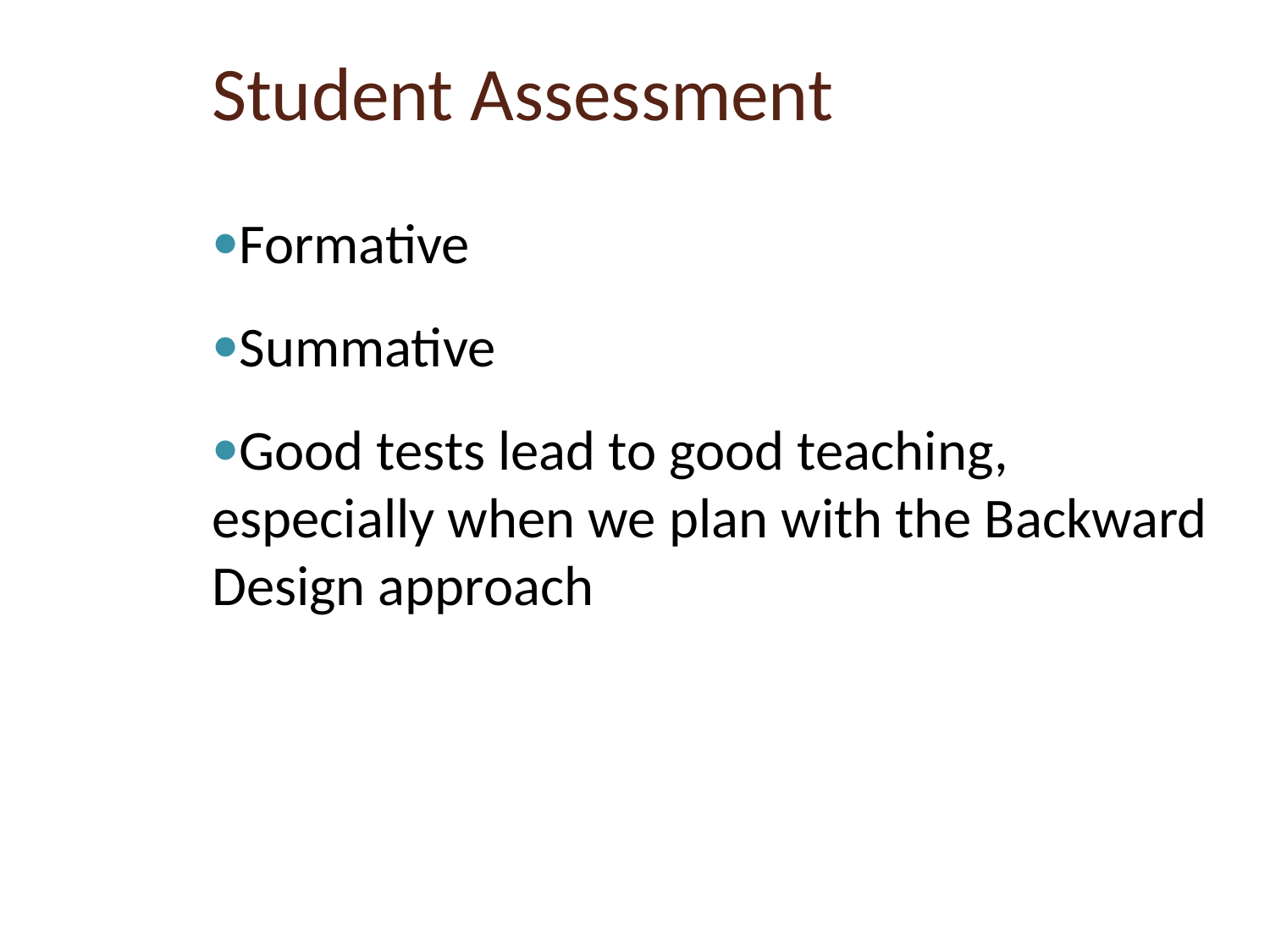

# Student Assessment
Formative
Summative
Good tests lead to good teaching, especially when we plan with the Backward Design approach